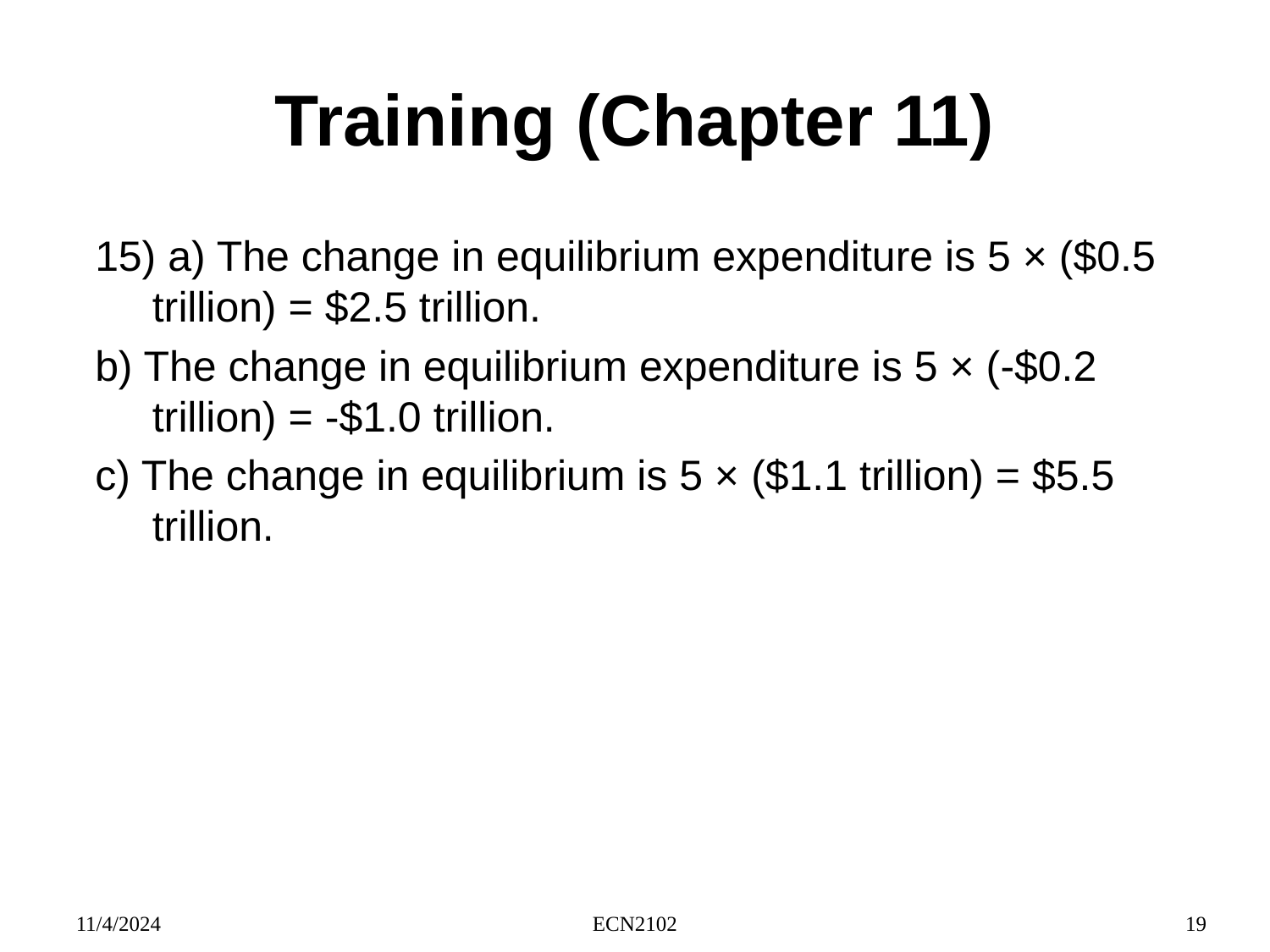

# Training (Chapter 11)
15) a) The change in equilibrium expenditure is 5 × ($0.5 trillion) = $2.5 trillion.
b) The change in equilibrium expenditure is 5 × (-$0.2 trillion) = -$1.0 trillion.
c) The change in equilibrium is 5 × ($1.1 trillion) = $5.5 trillion.

11/4/2024
ECN2102
19